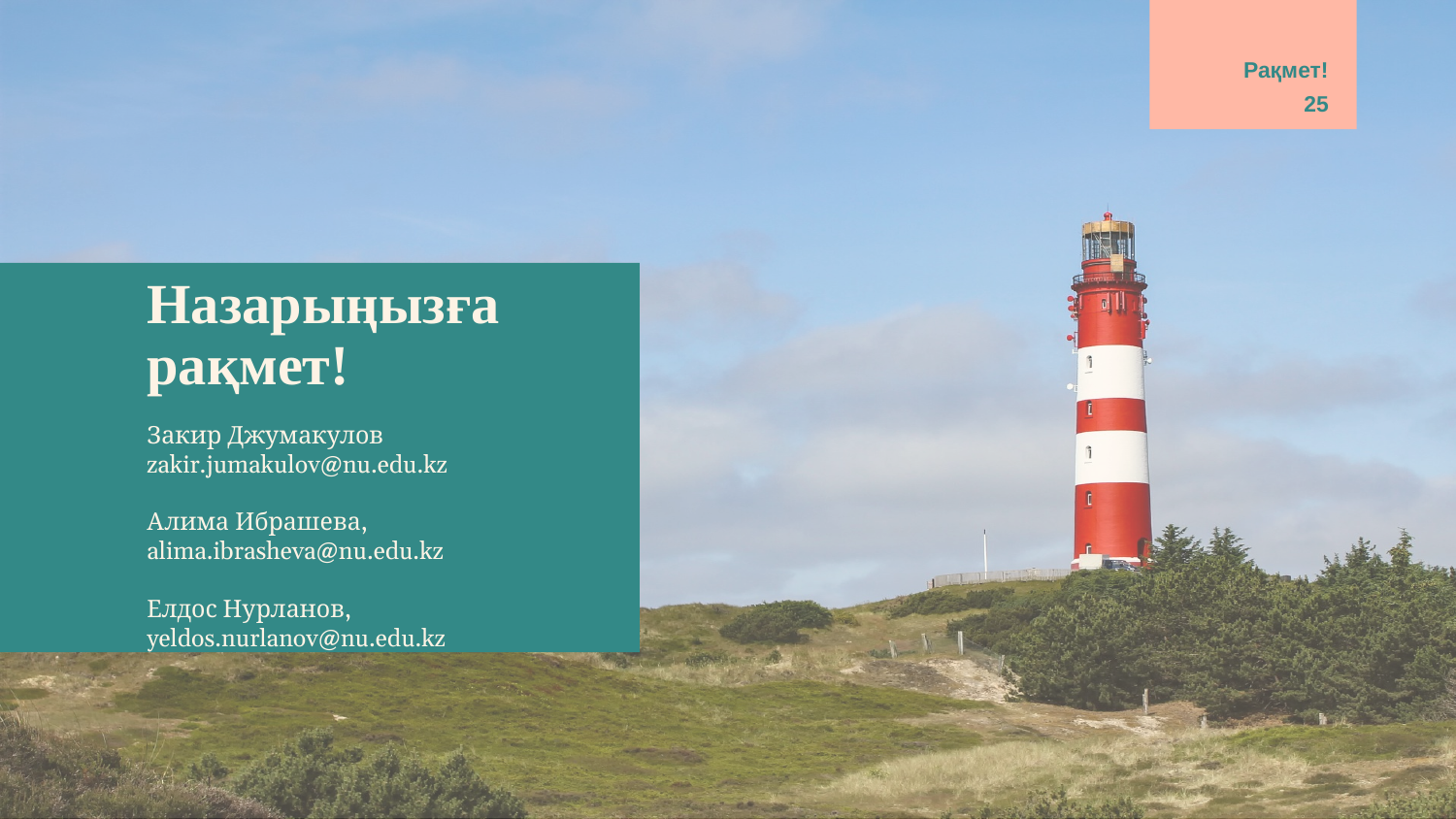

Рақмет!
25
# Назарыңызға
рақмет!
Закир Джумакулов
zakir.jumakulov@nu.edu.kz

Алима Ибрашева,
alima.ibrasheva@nu.edu.kz

Елдос Нурланов,
yeldos.nurlanov@nu.edu.kz